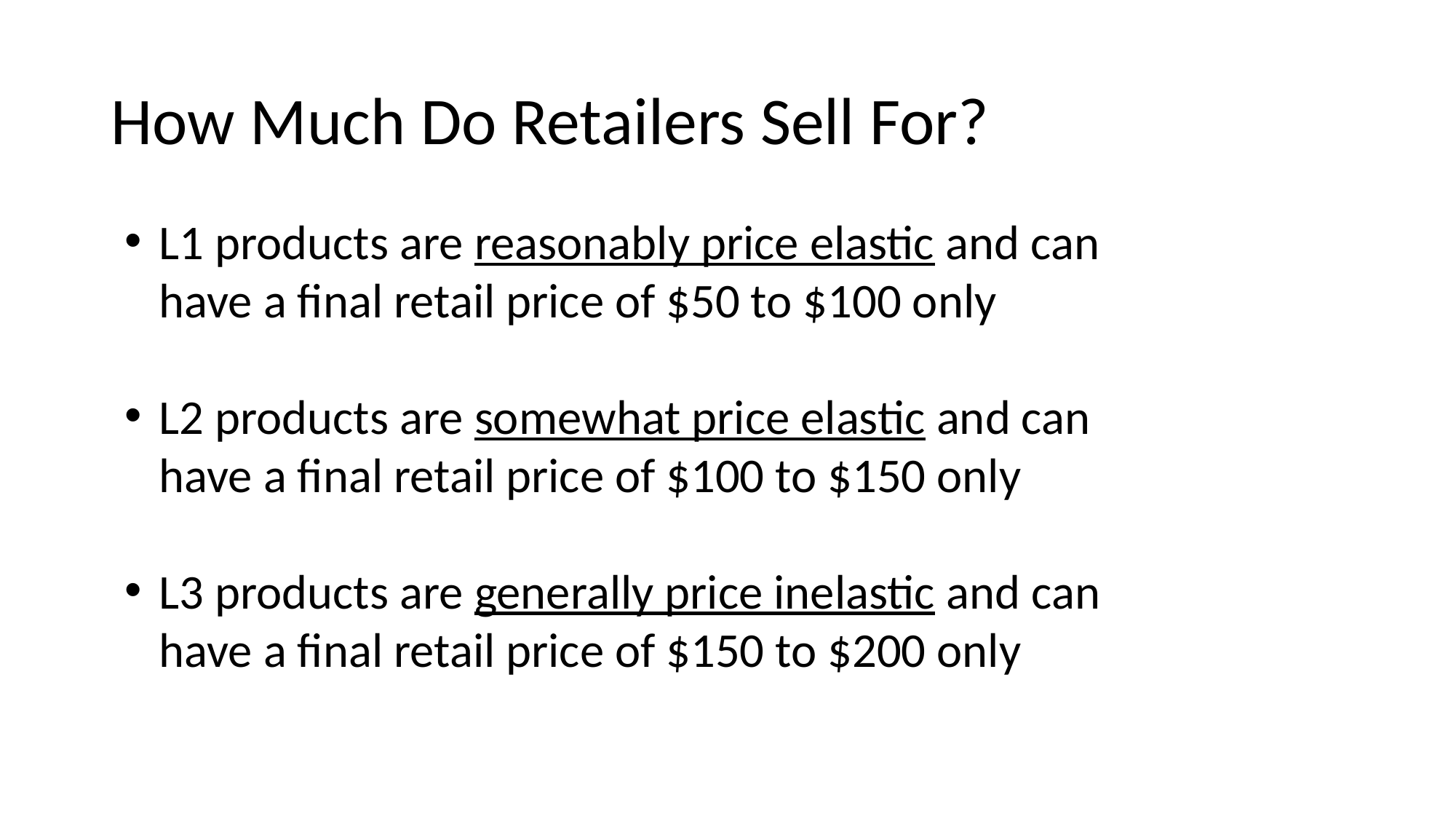

# How Much Do Retailers Sell For?
L1 products are reasonably price elastic and can have a final retail price of $50 to $100 only

L2 products are somewhat price elastic and can have a final retail price of $100 to $150 only

L3 products are generally price inelastic and can have a final retail price of $150 to $200 only